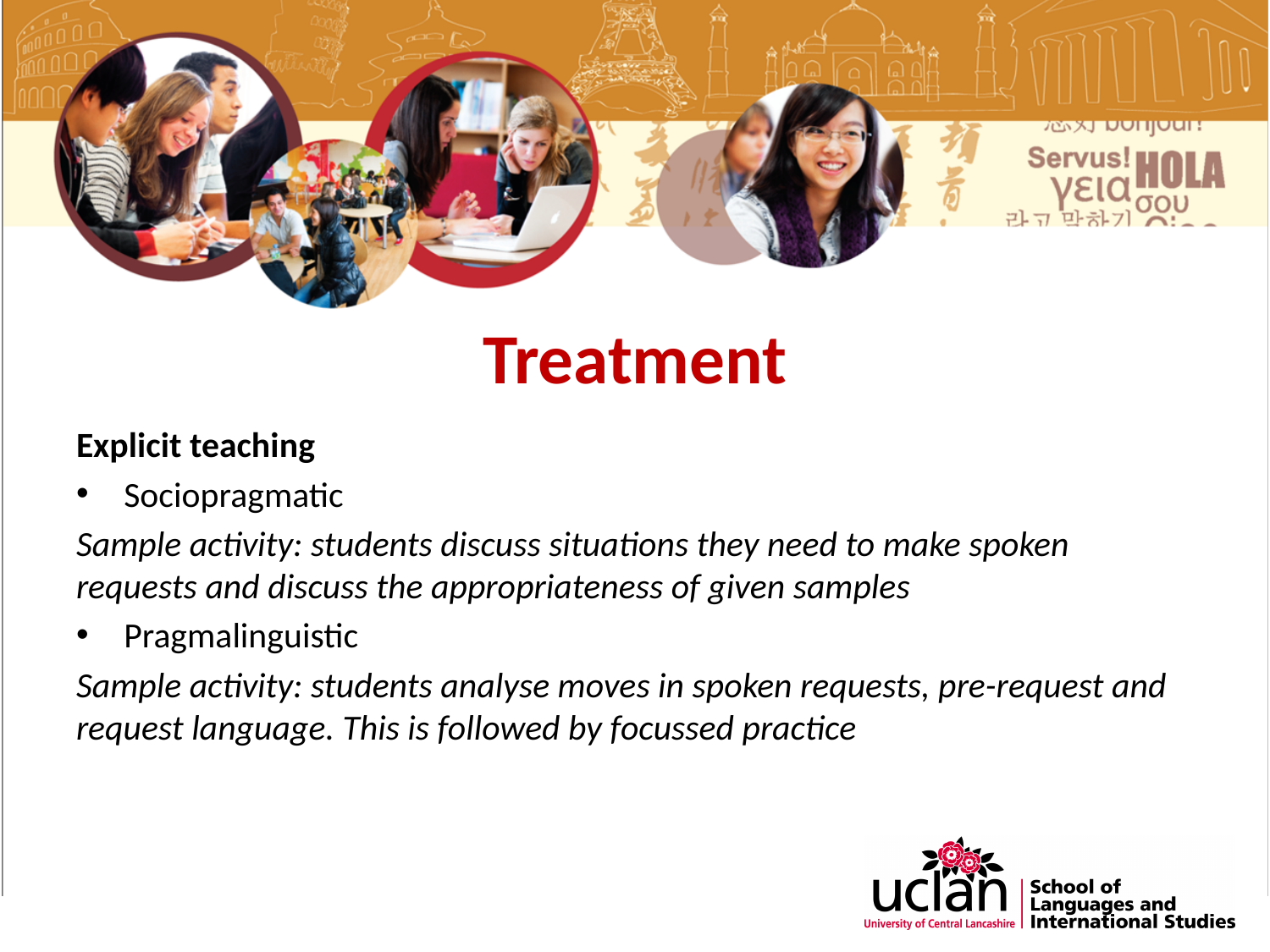

# Treatment
Explicit teaching
Sociopragmatic
Sample activity: students discuss situations they need to make spoken requests and discuss the appropriateness of given samples
Pragmalinguistic
Sample activity: students analyse moves in spoken requests, pre-request and request language. This is followed by focussed practice